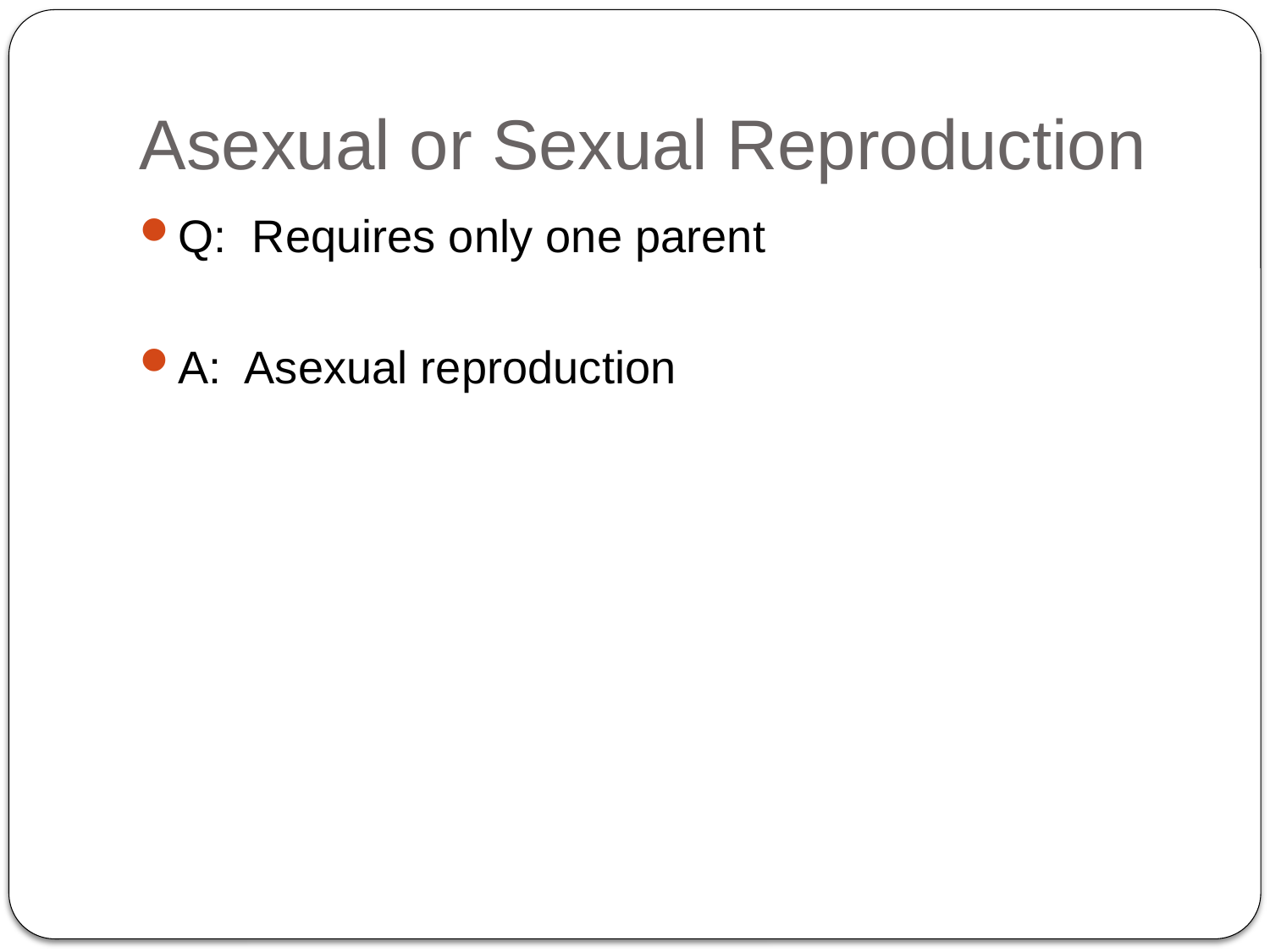

# Asexual or Sexual Reproduction
Q:  Requires only one parent

A:  Asexual reproduction